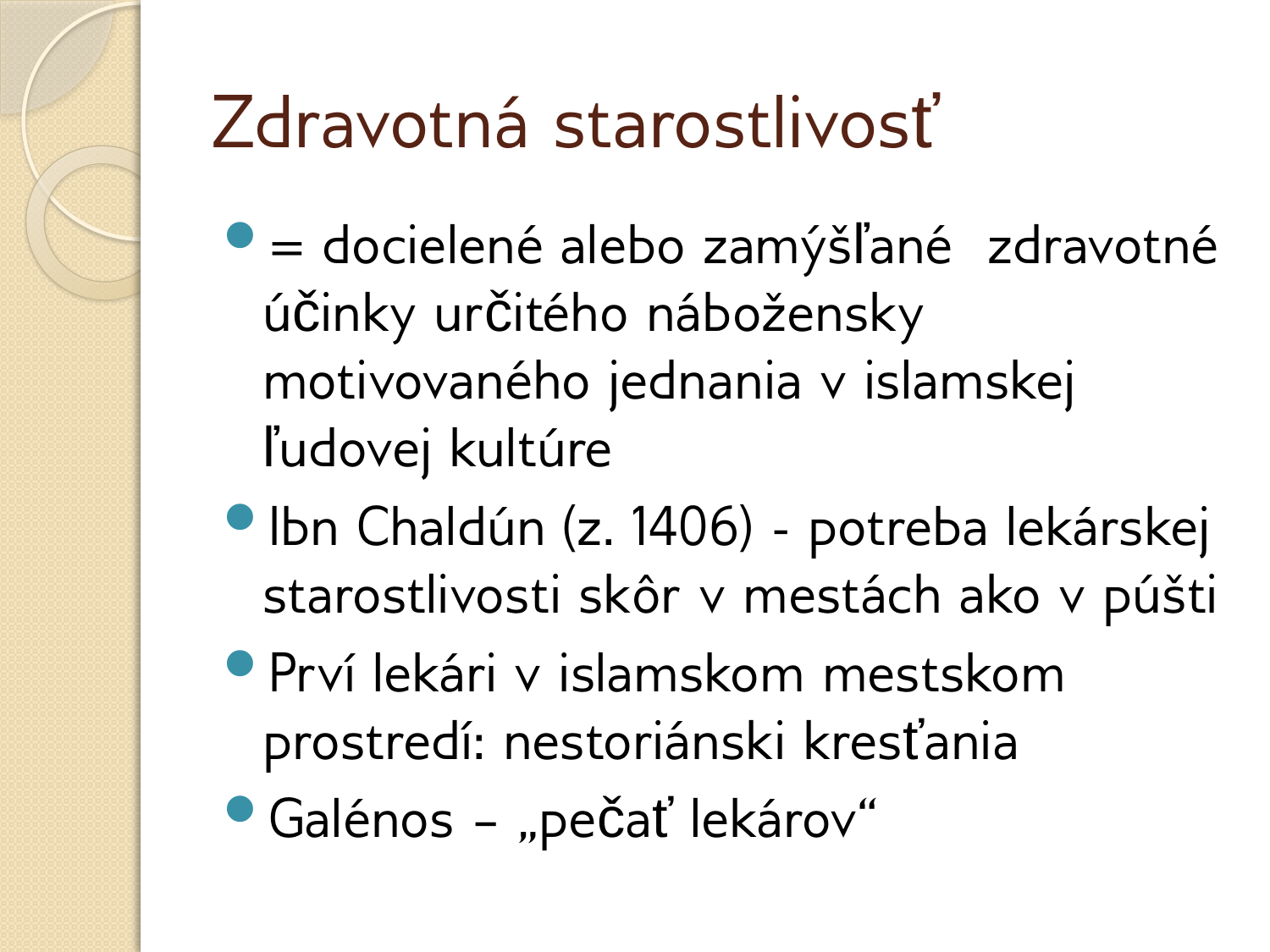

# Zdravotná starostlivosť
= docielené alebo zamýšľané  zdravotné účinky určitého nábožensky motivovaného jednania v islamskej ľudovej kultúre
Ibn Chaldún (z. 1406) - potreba lekárskej starostlivosti skôr v mestách ako v púšti
Prví lekári v islamskom mestskom prostredí: nestoriánski kresťania
Galénos – „pečať lekárov“